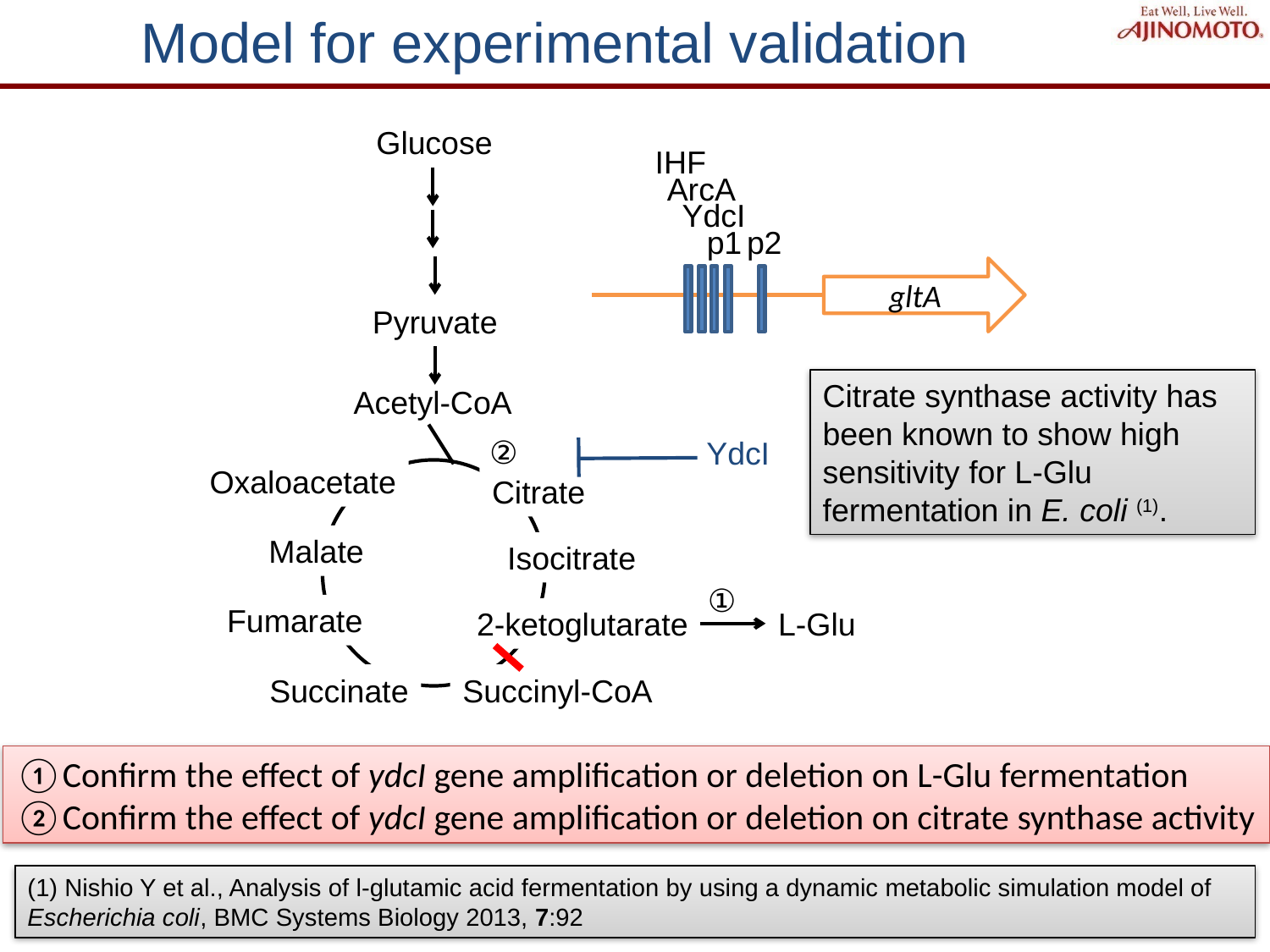

# Model for experimental validation
Glucose
IHF
ArcA
YdcI
p1
p2
gltA

Pyruvate
Citrate synthase activity has been known to show high sensitivity for L-Glu fermentation in E. coli (1).
Acetyl-CoA

②
YdcI
Oxaloacetate

Citrate
Malate
Isocitrate
①
L-Glu
Fumarate
2-ketoglutarate
Succinate
Succinyl-CoA
①Confirm the effect of ydcI gene amplification or deletion on L-Glu fermentation
②Confirm the effect of ydcI gene amplification or deletion on citrate synthase activity
(1) Nishio Y et al., Analysis of l-glutamic acid fermentation by using a dynamic metabolic simulation model of Escherichia coli, BMC Systems Biology 2013, 7:92